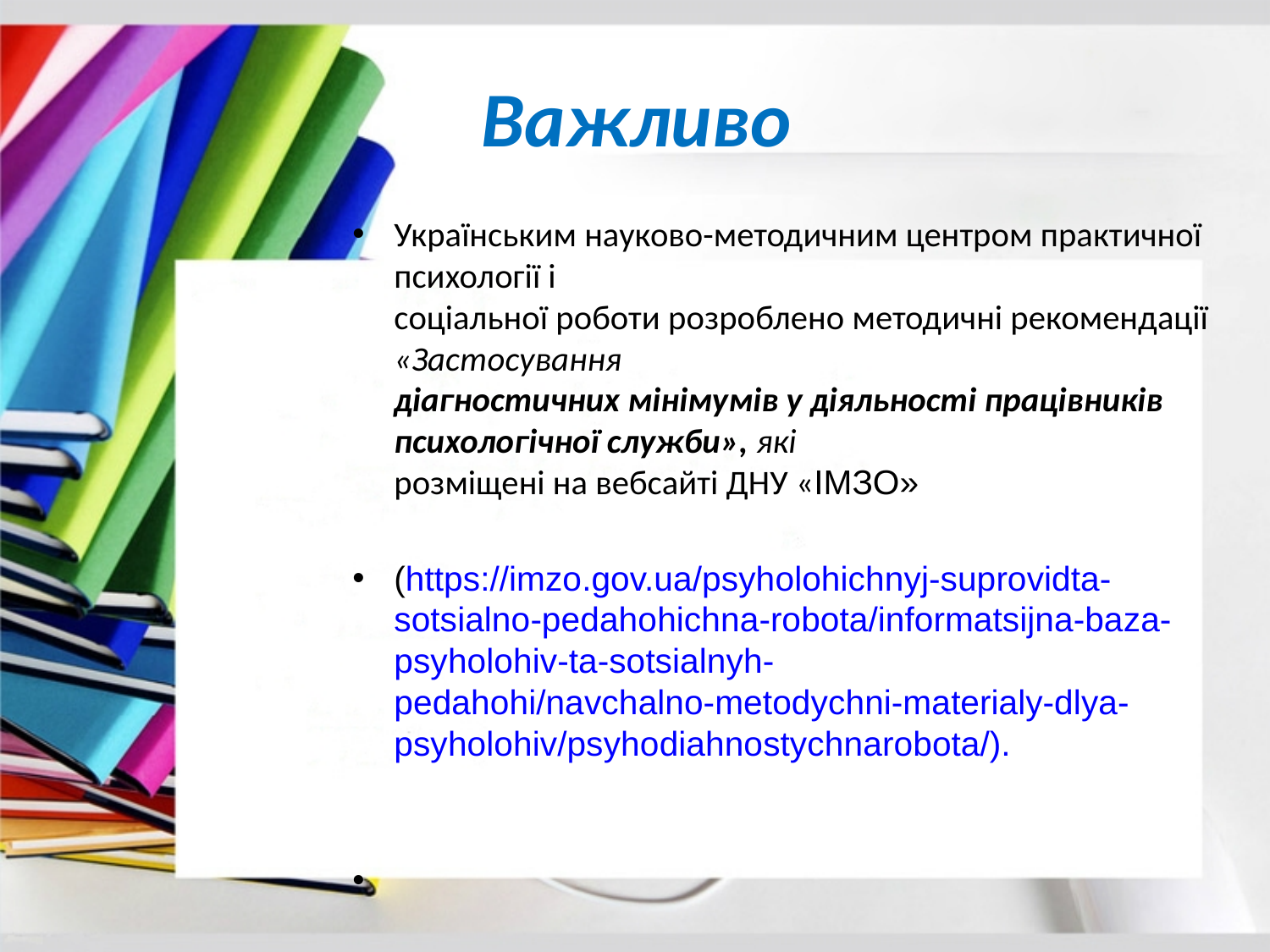

# Важливо
Українським науково-методичним центром практичної психології і
соціальної роботи розроблено методичні рекомендації «Застосування
діагностичних мінімумів у діяльності працівників психологічної служби», які
розміщені на вебсайті ДНУ «ІМЗО»

(https://imzo.gov.ua/psyholohichnyj-suprovidta-sotsialno-pedahohichna-robota/informatsijna-baza-psyholohiv-ta-sotsialnyh-
pedahohi/navchalno-metodychni-materialy-dlya-psyholohiv/psyhodiahnostychnarobota/).